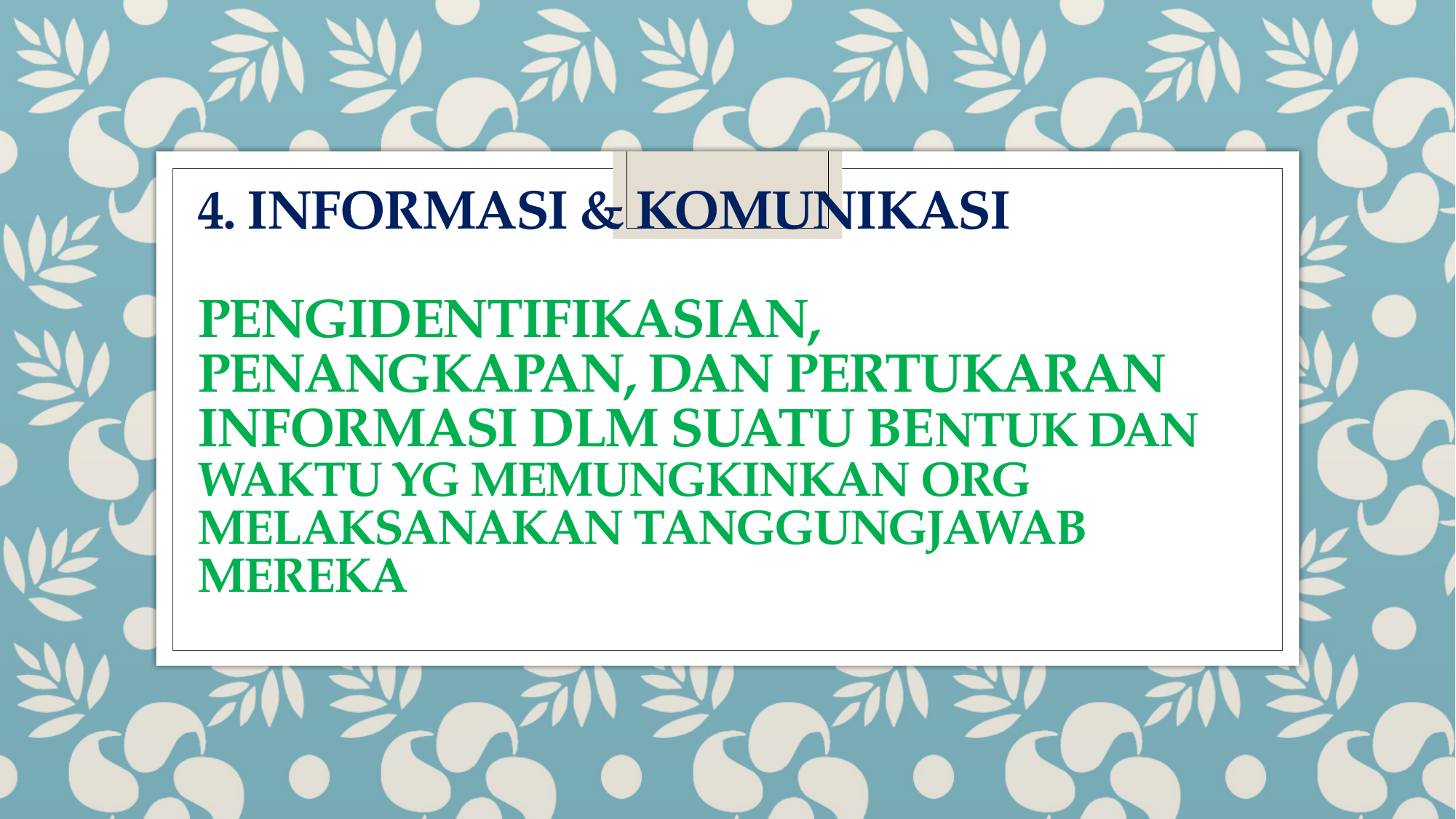

# 4. informasi & komunikasi pengidentifikasian, penangkapan, dan pertukaran informasi dlm suatu bentuk dan waktu yg memungkinkan org melaksanakan tanggungjawab mereka